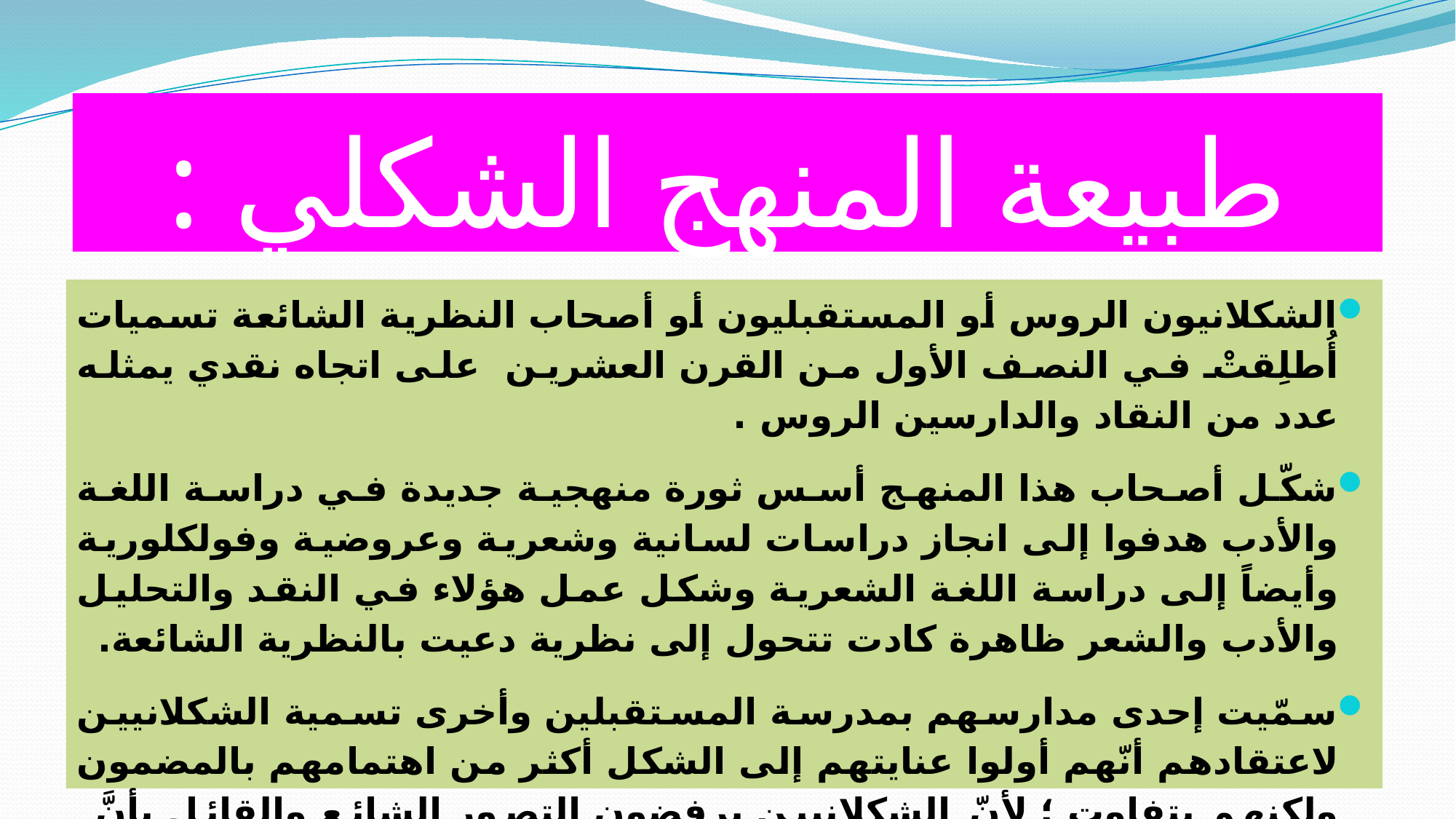

# طبيعة المنهج الشكلي :
الشكلانيون الروس أو المستقبليون أو أصحاب النظرية الشائعة تسميات أُطلِقتْ في النصف الأول من القرن العشرين  على اتجاه نقدي يمثله عدد من النقاد والدارسين الروس .
شكّل أصحاب هذا المنهج أسس ثورة منهجية جديدة في دراسة اللغة والأدب هدفوا إلى انجاز دراسات لسانية وشعرية وعروضية وفولكلورية وأيضاً إلى دراسة اللغة الشعرية وشكل عمل هؤلاء في النقد والتحليل والأدب والشعر ظاهرة كادت تتحول إلى نظرية دعيت بالنظرية الشائعة.
سمّيت إحدى مدارسهم بمدرسة المستقبلين وأخرى تسمية الشكلانيين لاعتقادهم أنّهم أولوا عنايتهم إلى الشكل أكثر من اهتمامهم بالمضمون ولكنهم بتفاوت ؛ لأنّ الشكلانيين يرفضون التصور الشائع والقائل بأنَّ  الشكل مناقض للمضمون .